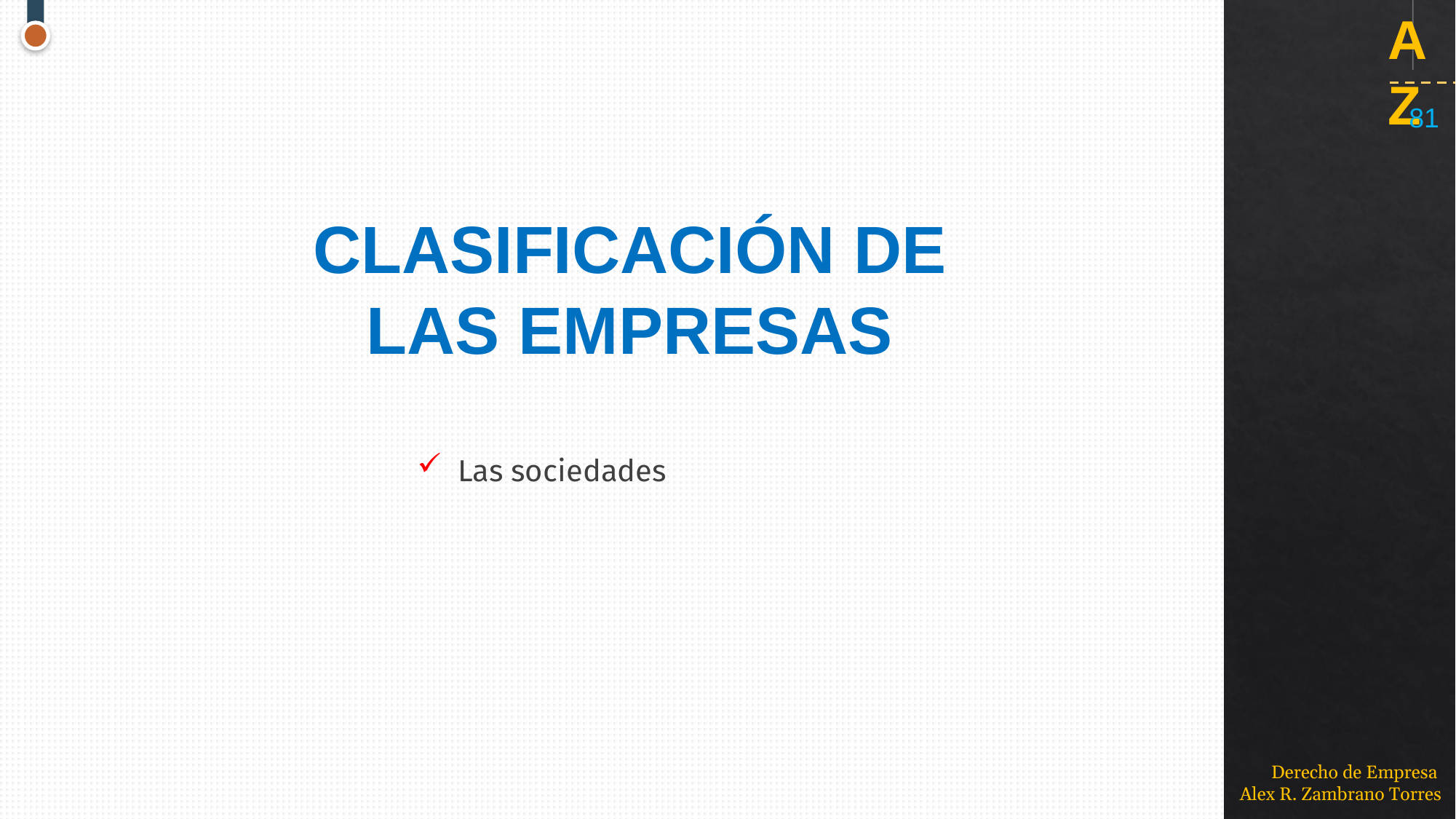

81
CLASIFICACIÓN DE LAS EMPRESAS
Las sociedades